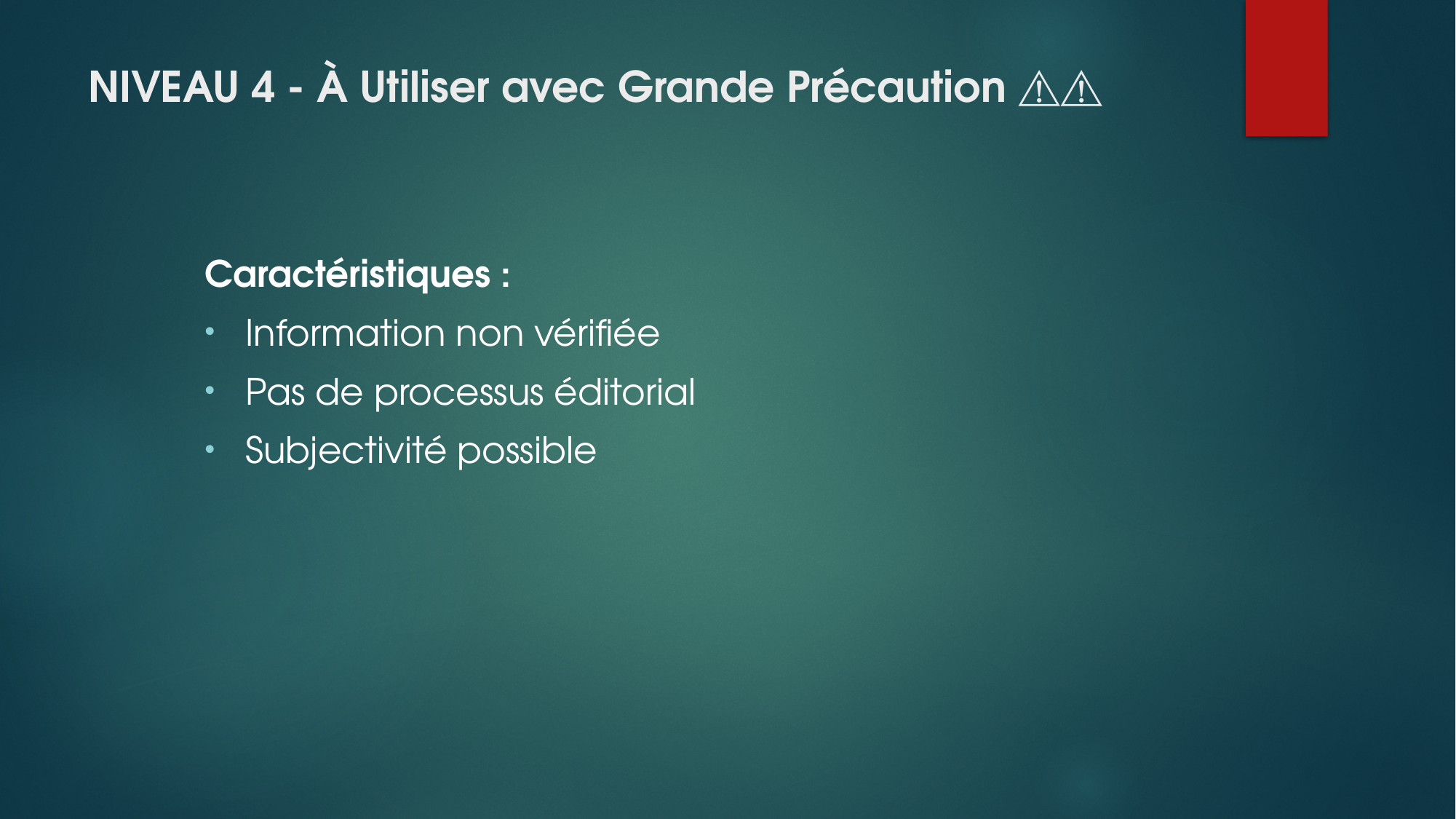

# NIVEAU 4 - À Utiliser avec Grande Précaution ⚠️⚠️
Caractéristiques :
Information non vérifiée
Pas de processus éditorial
Subjectivité possible